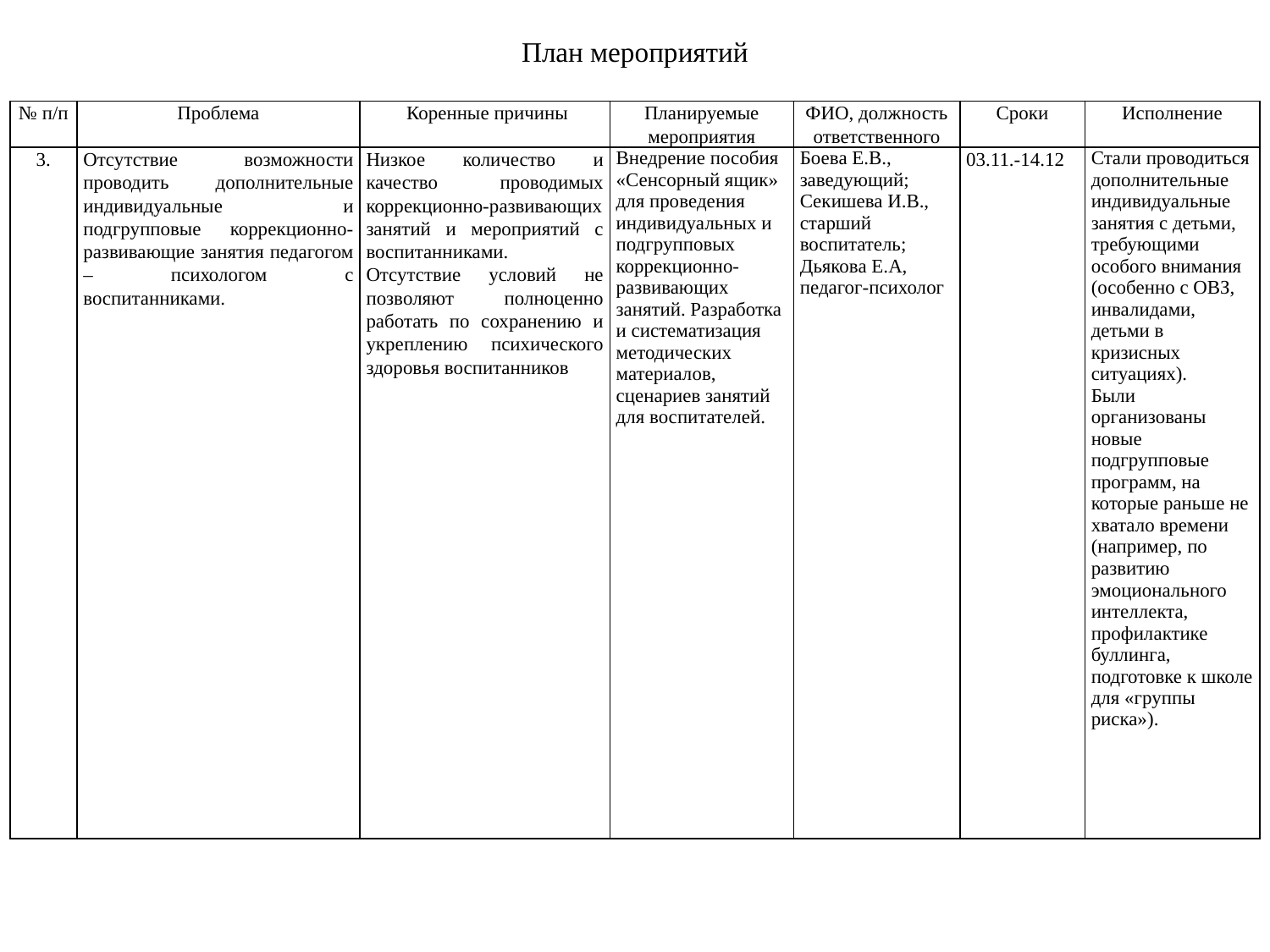

# План мероприятий
| № п/п | Проблема | Коренные причины | Планируемые мероприятия | ФИО, должность ответственного | Сроки | Исполнение |
| --- | --- | --- | --- | --- | --- | --- |
| 3. | Отсутствие возможности проводить дополнительные индивидуальные и подгрупповые коррекционно-развивающие занятия педагогом – психологом с воспитанниками. | Низкое количество и качество проводимых коррекционно-развивающих занятий и мероприятий с воспитанниками. Отсутствие условий не позволяют полноценно работать по сохранению и укреплению психического здоровья воспитанников | Внедрение пособия «Сенсорный ящик» для проведения индивидуальных и подгрупповых коррекционно-развивающих занятий. Разработка и систематизация методических материалов, сценариев занятий для воспитателей. | Боева Е.В., заведующий; Секишева И.В., старший воспитатель; Дьякова Е.А, педагог-психолог | 03.11.-14.12 | Стали проводиться дополнительные индивидуальные занятия с детьми, требующими особого внимания (особенно с ОВЗ, инвалидами, детьми в кризисных ситуациях). Были организованы новые подгрупповые программ, на которые раньше не хватало времени (например, по развитию эмоционального интеллекта, профилактике буллинга, подготовке к школе для «группы риска»). |